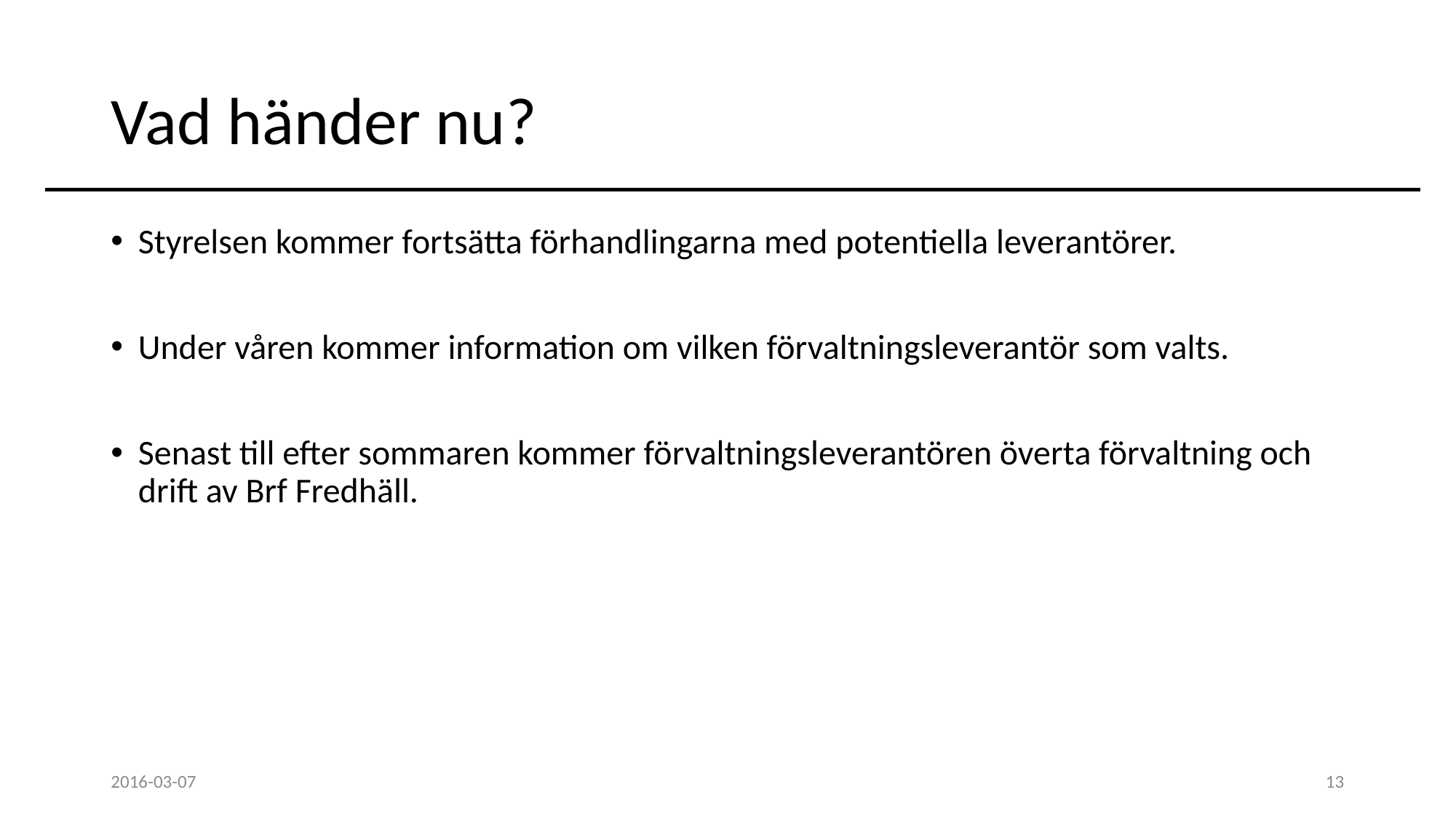

# Vad händer nu?
Styrelsen kommer fortsätta förhandlingarna med potentiella leverantörer.

Under våren kommer information om vilken förvaltningsleverantör som valts.

Senast till efter sommaren kommer förvaltningsleverantören överta förvaltning och drift av Brf Fredhäll.
2016-03-07
13